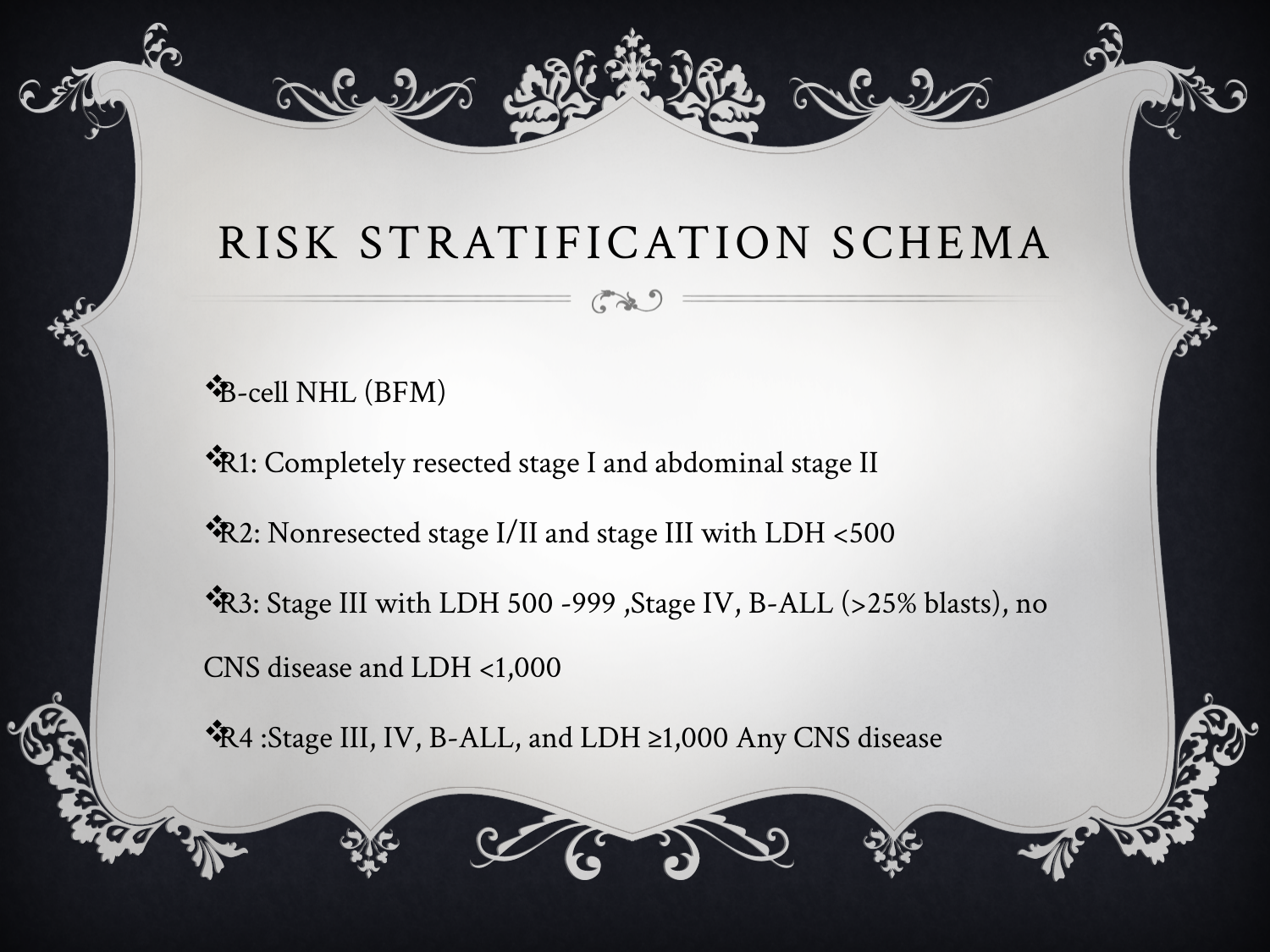

# Risk Stratification Schema
B-cell NHL (BFM)
R1: Completely resected stage I and abdominal stage II
R2: Nonresected stage I/II and stage III with LDH <500
R3: Stage III with LDH 500 -999 ,Stage IV, B-ALL (>25% blasts), no CNS disease and LDH <1,000
R4 :Stage III, IV, B-ALL, and LDH ≥1,000 Any CNS disease